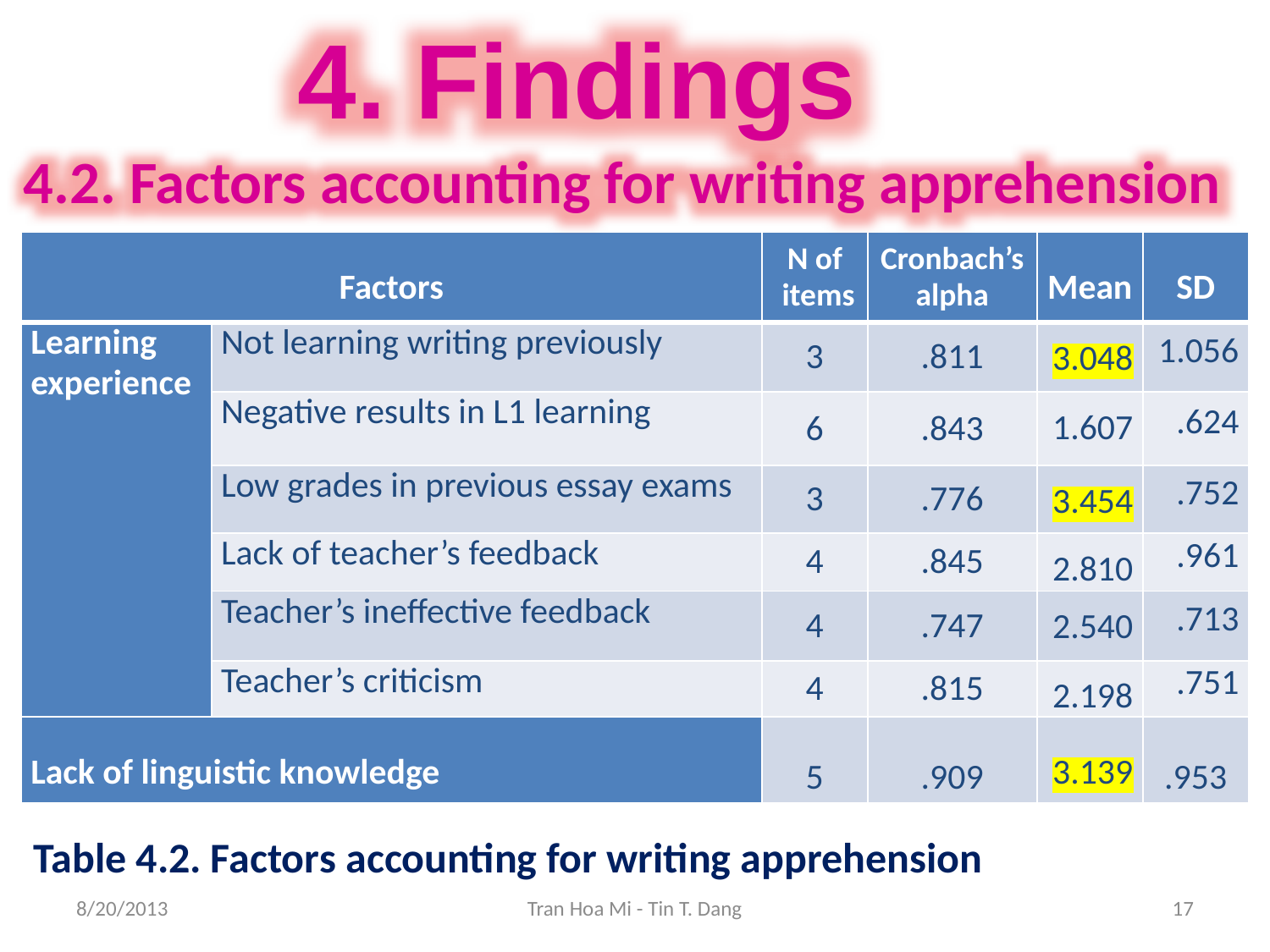

4. Findings
4.2. Factors accounting for writing apprehension
| Factors |  | N of items | Cronbach’s alpha | Mean | SD |
| --- | --- | --- | --- | --- | --- |
| Learning experience | Not learning writing previously | 3 | .811 | 3.048 | 1.056 |
|  | Negative results in L1 learning | 6 | .843 | 1.607 | .624 |
|  | Low grades in previous essay exams | 3 | .776 | 3.454 | .752 |
|  | Lack of teacher’s feedback | 4 | .845 | 2.810 | .961 |
|  | Teacher’s ineffective feedback | 4 | .747 | 2.540 | .713 |
|  | Teacher’s criticism | 4 | .815 | 2.198 | .751 |
| Lack of linguistic knowledge |  | 5 | .909 | 3.139 | .953 |
Table 4.2. Factors accounting for writing apprehension
8/20/2013
Tran Hoa Mi - Tin T. Dang
17